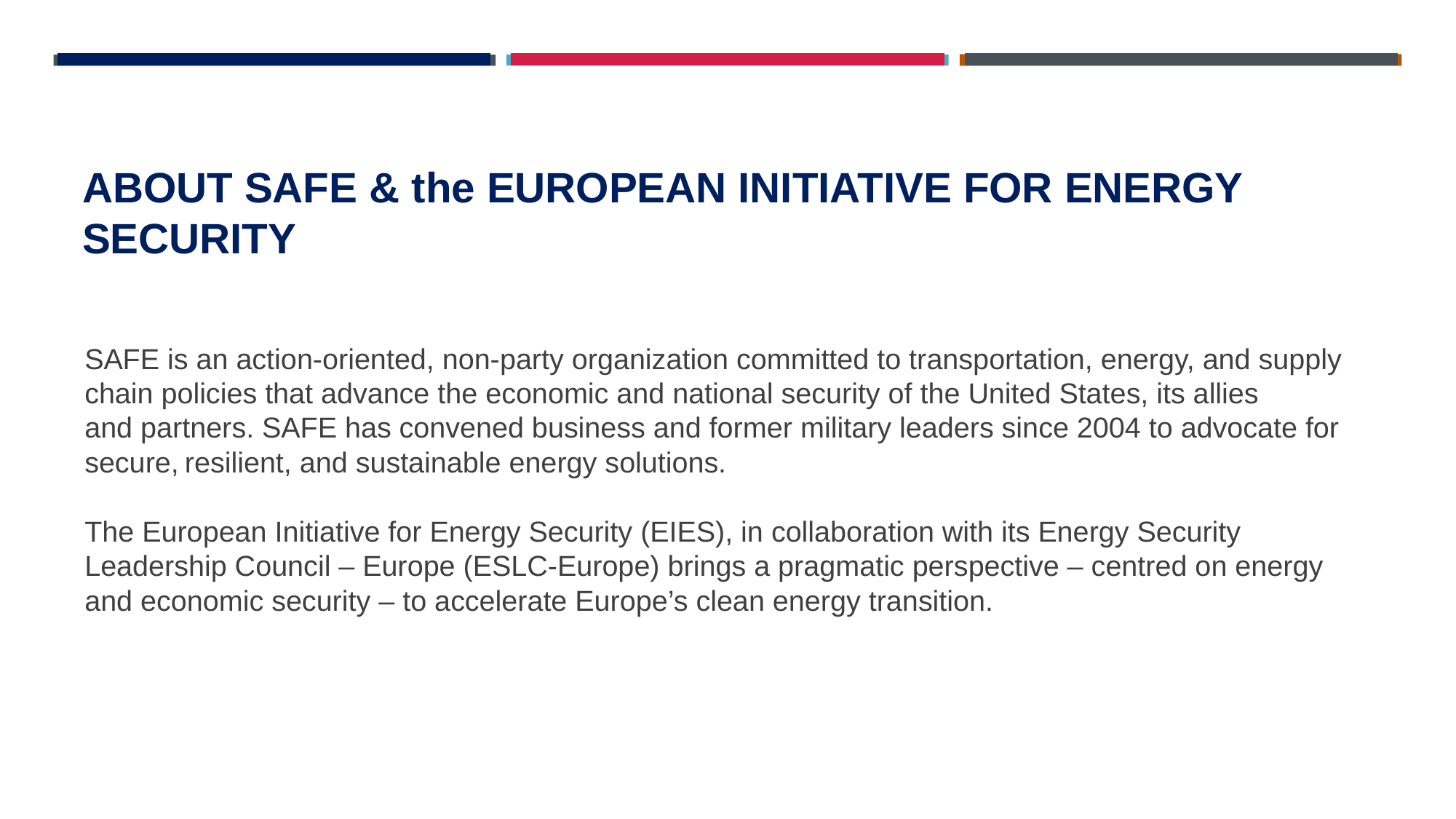

# ABOUT SAFE & the EUROPEAN INITIATIVE FOR ENERGY SECURITY
SAFE is an action-oriented, non-party organization committed to transportation, energy, and supply chain policies that advance the economic and national security of the United States, its allies and partners. SAFE has convened business and former military leaders since 2004 to advocate for secure, resilient, and sustainable energy solutions.

The European Initiative for Energy Security (EIES), in collaboration with its Energy Security Leadership Council – Europe (ESLC-Europe) brings a pragmatic perspective – centred on energy and economic security – to accelerate Europe’s clean energy transition.